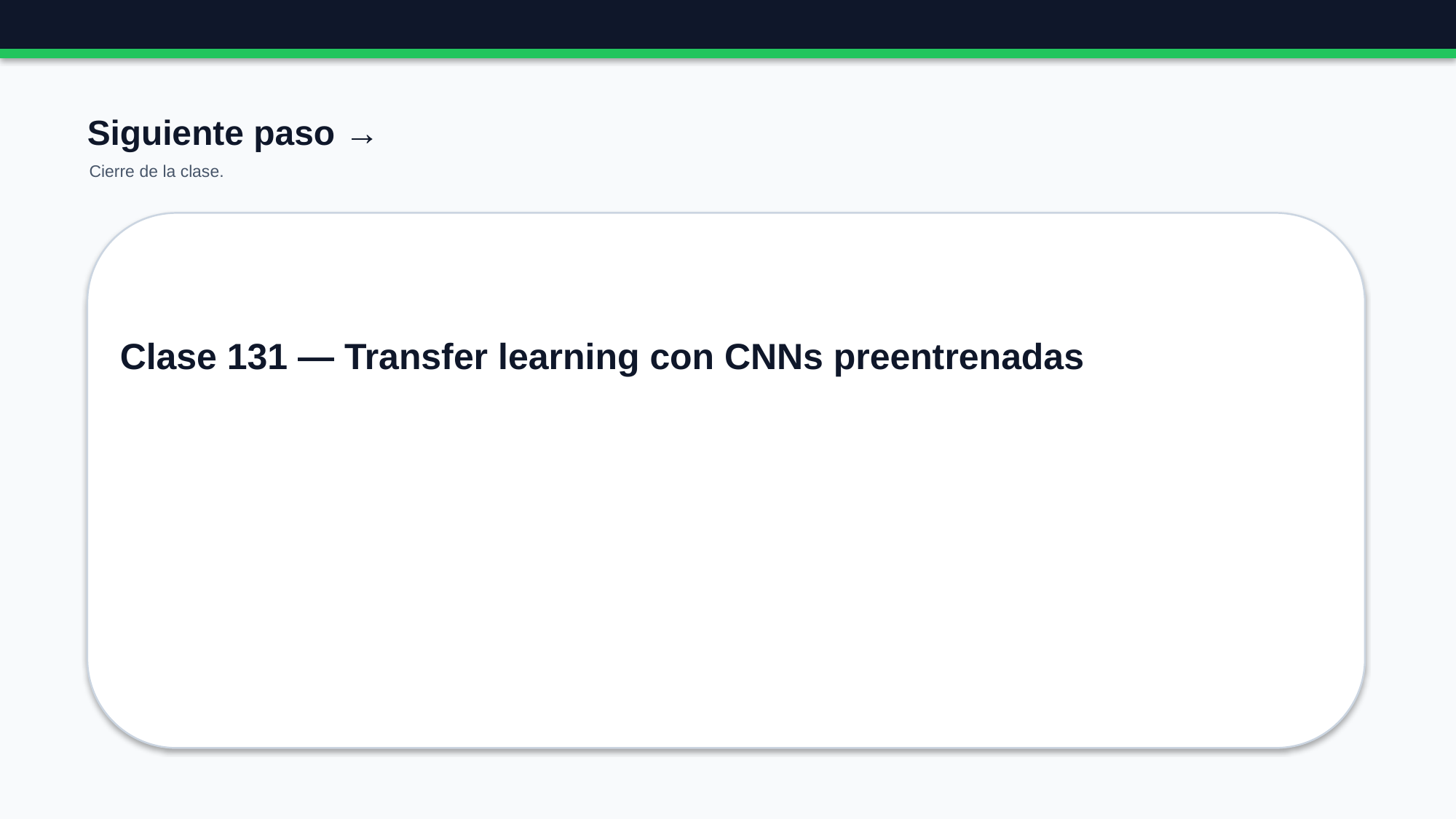

Siguiente paso →
Cierre de la clase.

Clase 131 — Transfer learning con CNNs preentrenadas